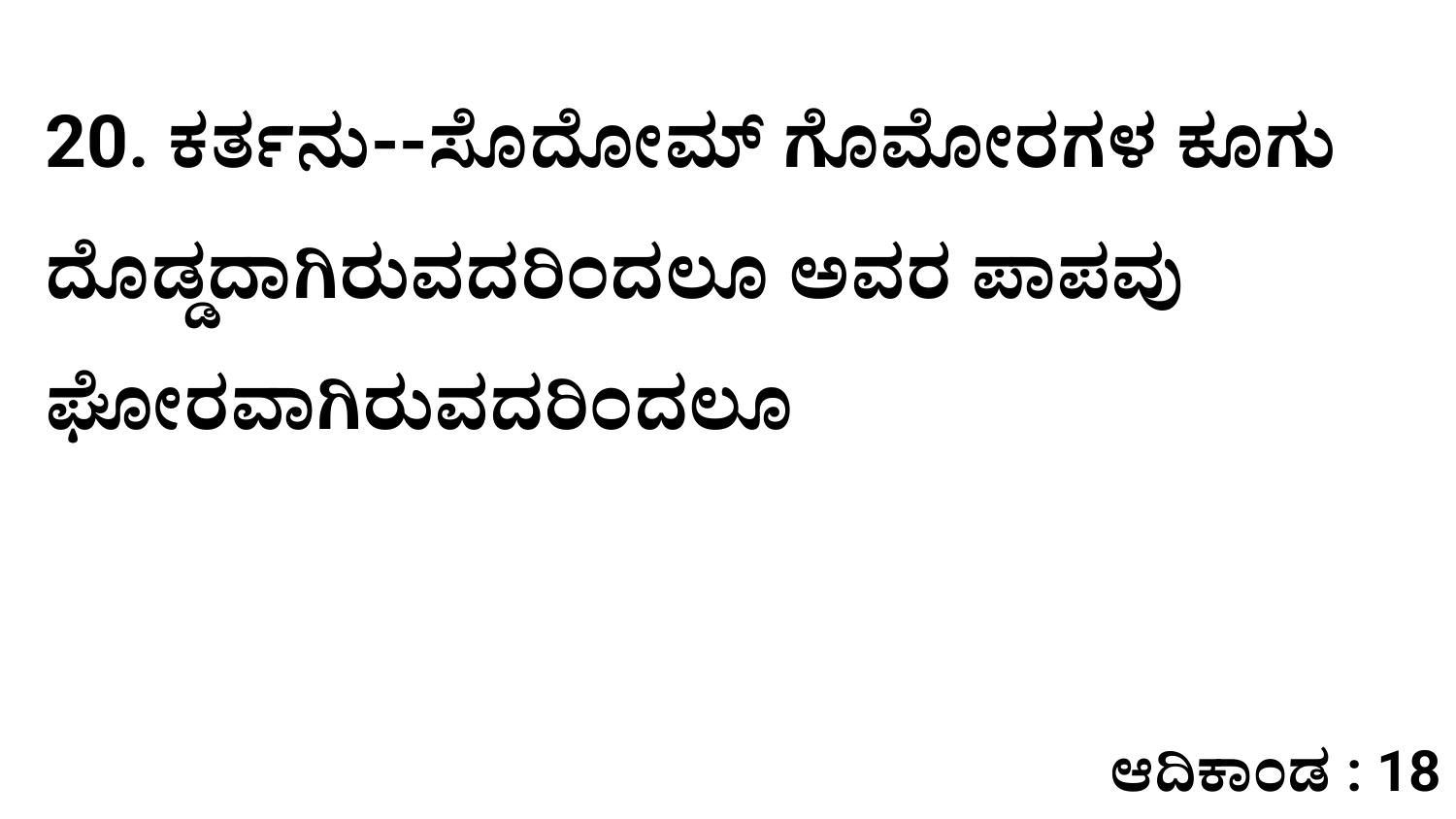

20. ಕರ್ತನು--ಸೊದೋಮ್‌ ಗೊಮೋರಗಳ ಕೂಗು ದೊಡ್ಡದಾಗಿರುವದರಿಂದಲೂ ಅವರ ಪಾಪವು ಘೋರವಾಗಿರುವದರಿಂದಲೂ
ಆದಿಕಾಂಡ : 18